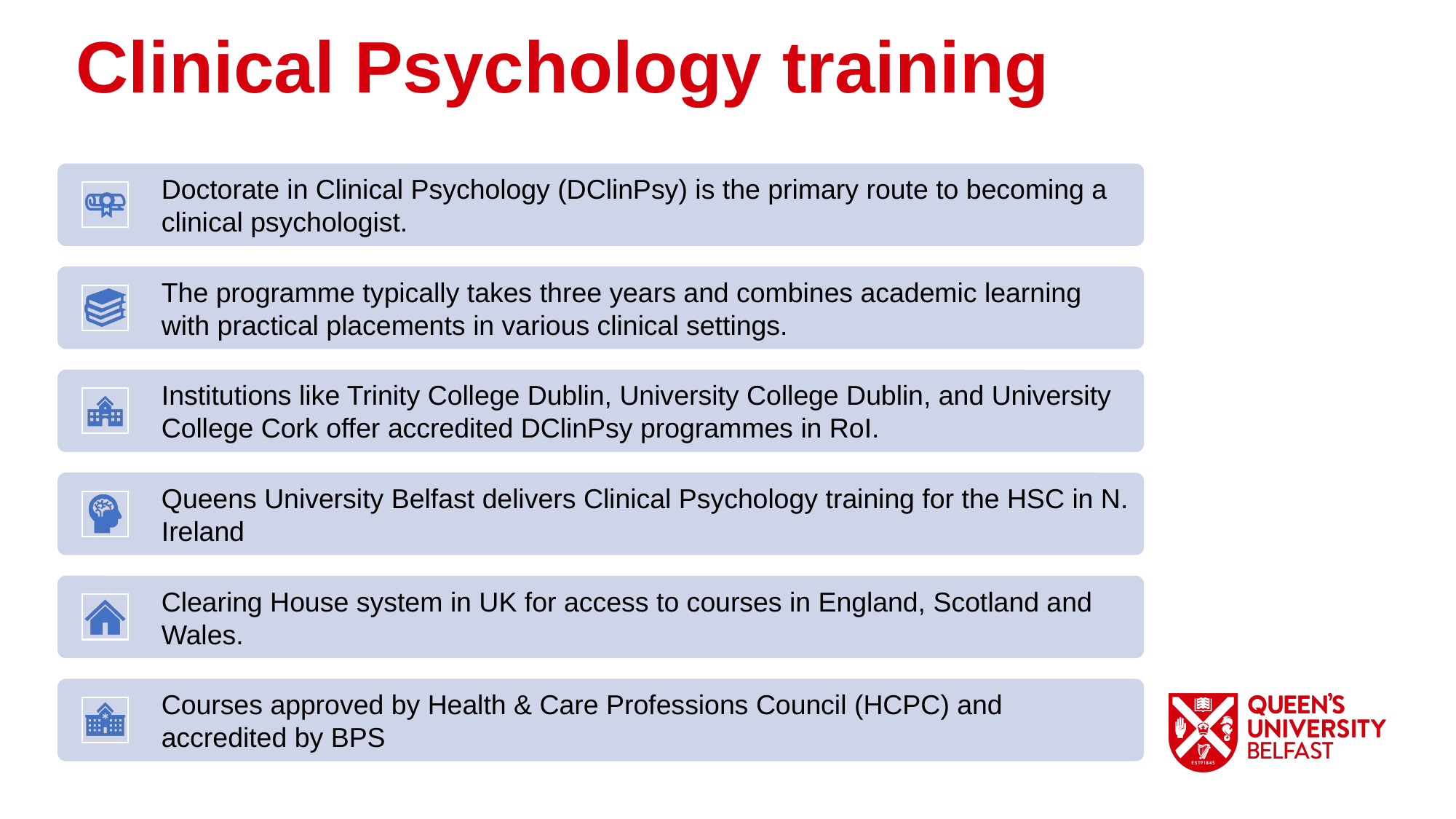

Clinical Psychology training
Doctorate in Clinical Psychology (DClinPsy) is the primary route to becoming a clinical psychologist.
The programme typically takes three years and combines academic learning with practical placements in various clinical settings.
Institutions like Trinity College Dublin, University College Dublin, and University College Cork offer accredited DClinPsy programmes in RoI.
Queens University Belfast delivers Clinical Psychology training for the HSC in N. Ireland
Clearing House system in UK for access to courses in England, Scotland and Wales.
Courses approved by Health & Care Professions Council (HCPC) and accredited by BPS